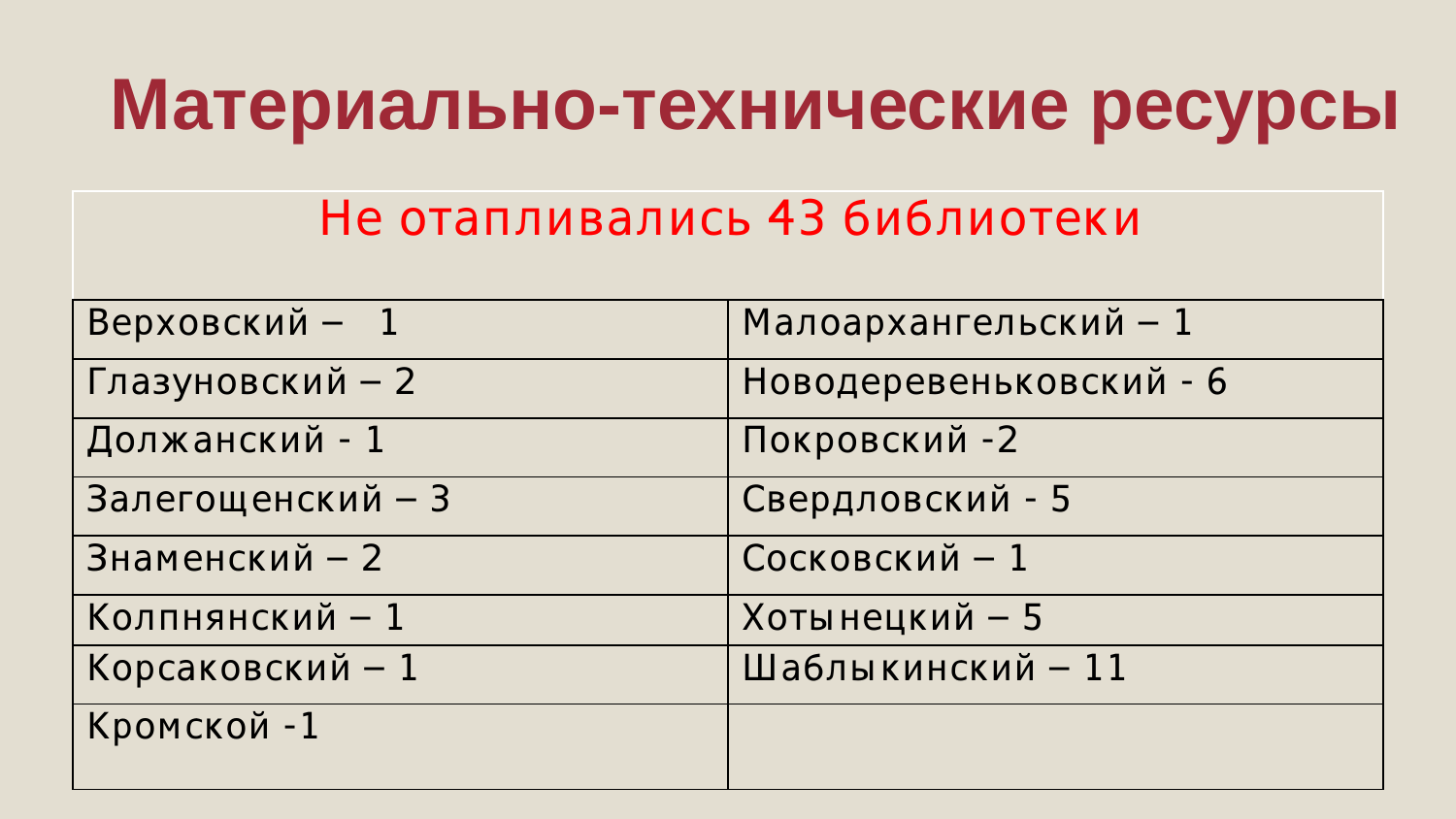

# Материально-технические ресурсы
| Не отапливались 43 библиотеки |  |
| --- | --- |
| Верховский – 1 | Малоархангельский – 1 |
| Глазуновский – 2 | Новодеревеньковский - 6 |
| Должанский - 1 | Покровский -2 |
| Залегощенский – 3 | Свердловский - 5 |
| Знаменский – 2 | Сосковский – 1 |
| Колпнянский – 1 | Хотынецкий – 5 |
| Корсаковский – 1 | Шаблыкинский – 11 |
| Кромской -1 |  |